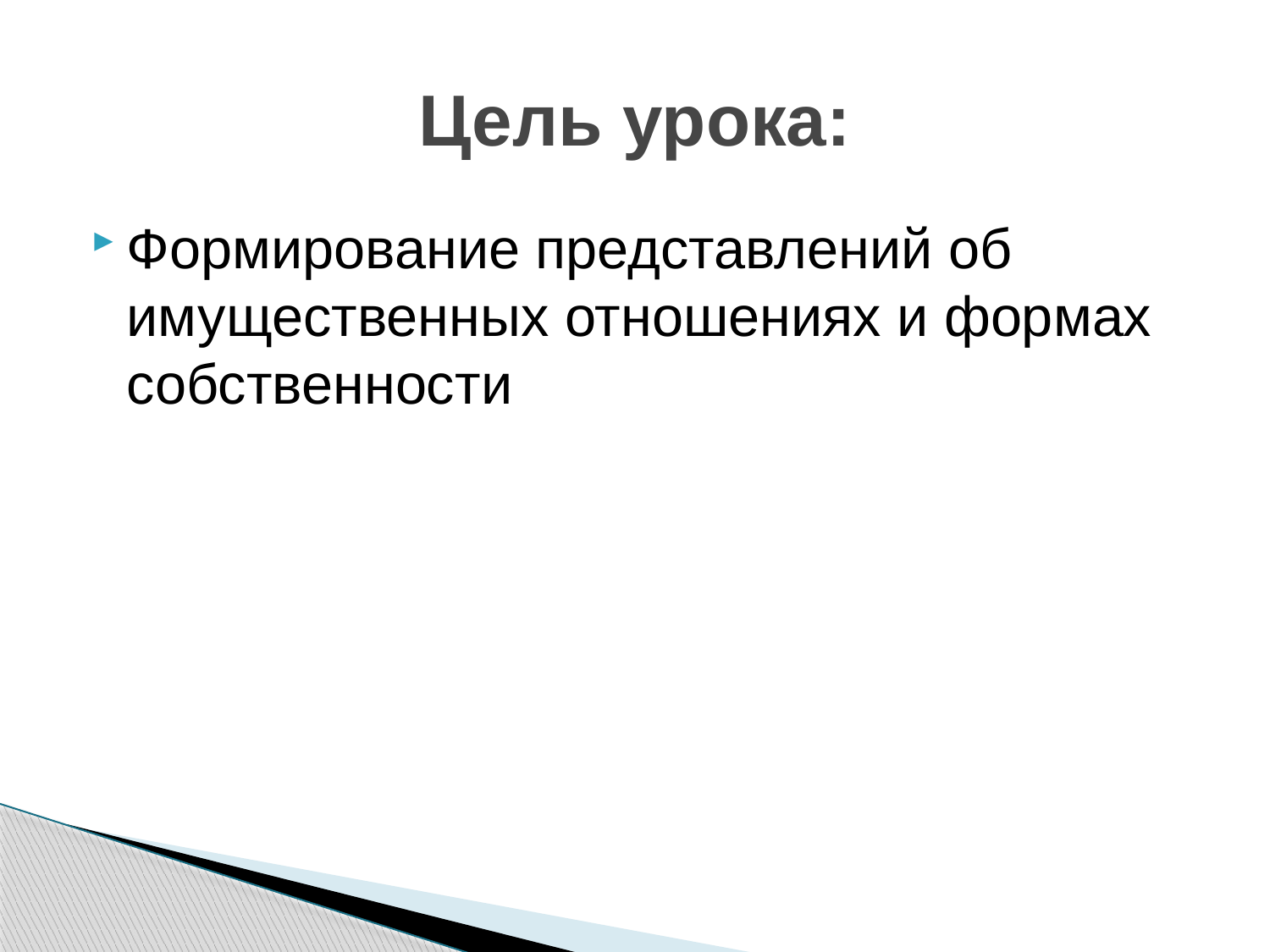

# Цель урока:
Формирование представлений об имущественных отношениях и формах собственности